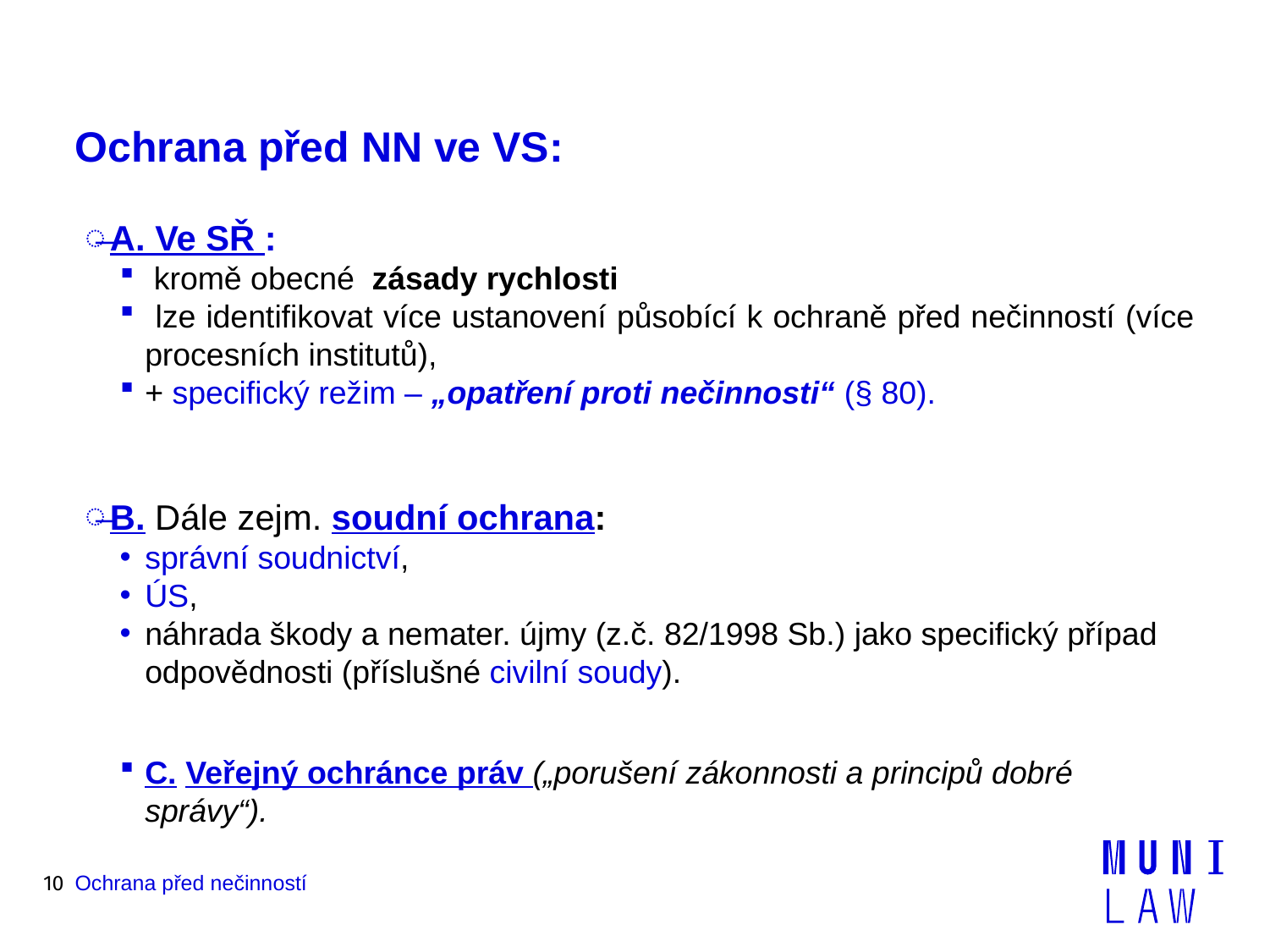

# Ochrana před NN ve VS:
A. Ve SŘ :
 kromě obecné  zásady rychlosti
 lze identifikovat více ustanovení působící k ochraně před nečinností (více procesních institutů),
+ specifický režim – „opatření proti nečinnosti“ (§ 80).

B. Dále zejm. soudní ochrana:
správní soudnictví,
ÚS,
náhrada škody a nemater. újmy (z.č. 82/1998 Sb.) jako specifický případ odpovědnosti (příslušné civilní soudy).

C. Veřejný ochránce práv („porušení zákonnosti a principů dobré správy“).
10
Ochrana před nečinností